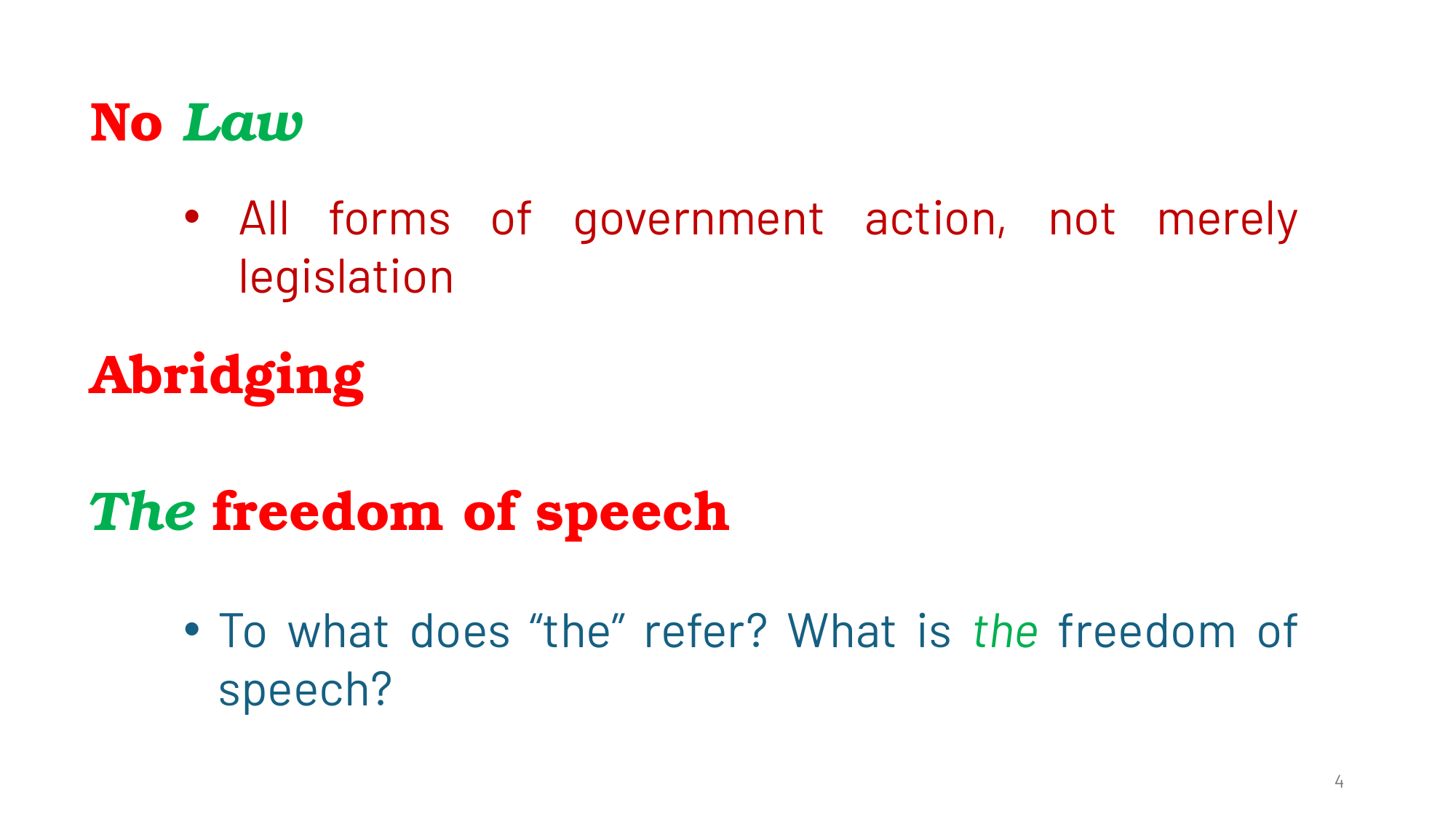

No Law
All forms of government action, not merely legislation
Abridging
The freedom of speech
To what does “the” refer? What is the freedom of speech?
4